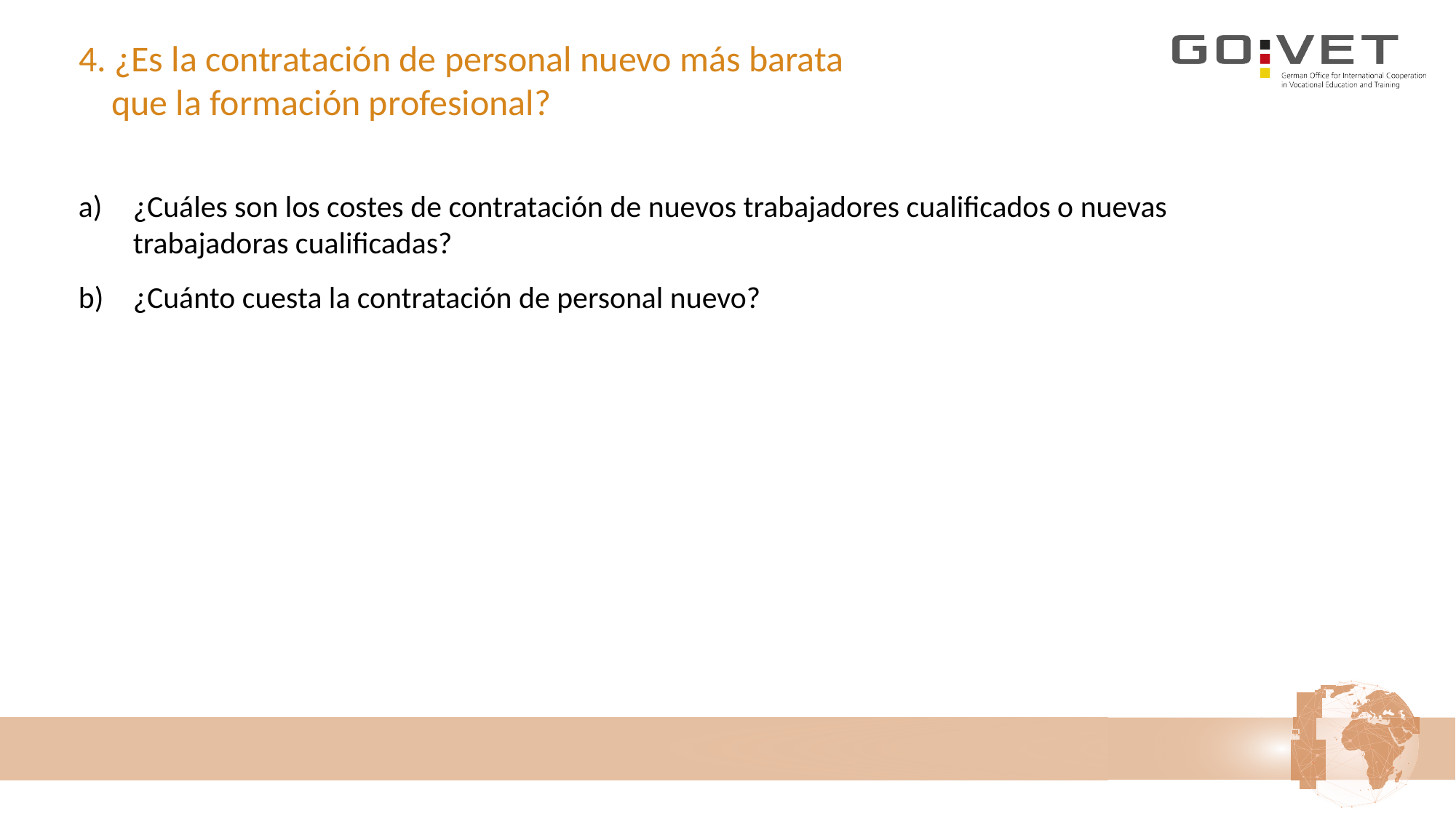

# 4. ¿Es la contratación de personal nuevo más barata que la formación profesional?
¿Cuáles son los costes de contratación de nuevos trabajadores cualificados o nuevas trabajadoras cualificadas?
¿Cuánto cuesta la contratación de personal nuevo?